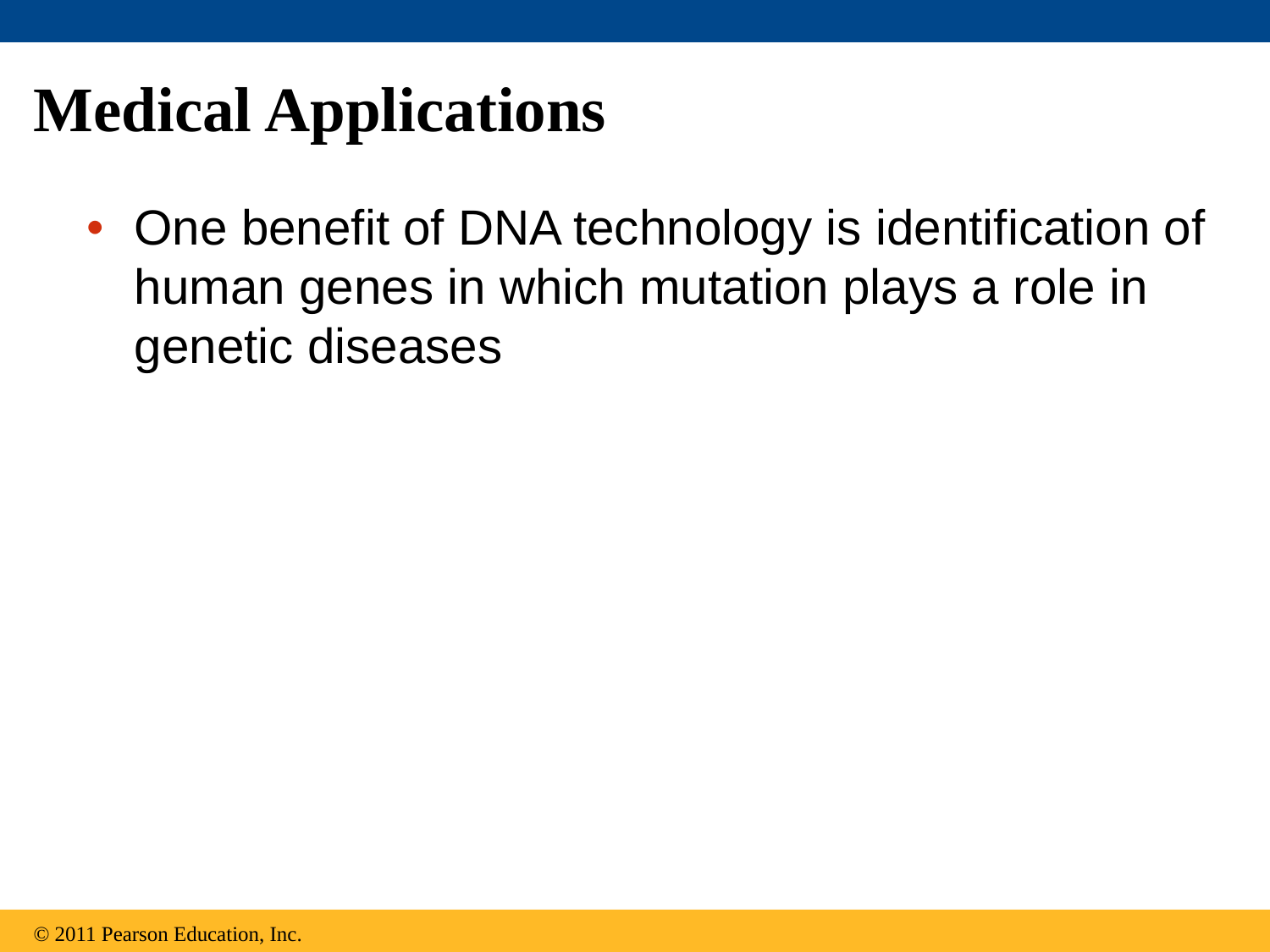

# Medical Applications
One benefit of DNA technology is identification of human genes in which mutation plays a role in genetic diseases

© 2011 Pearson Education, Inc.